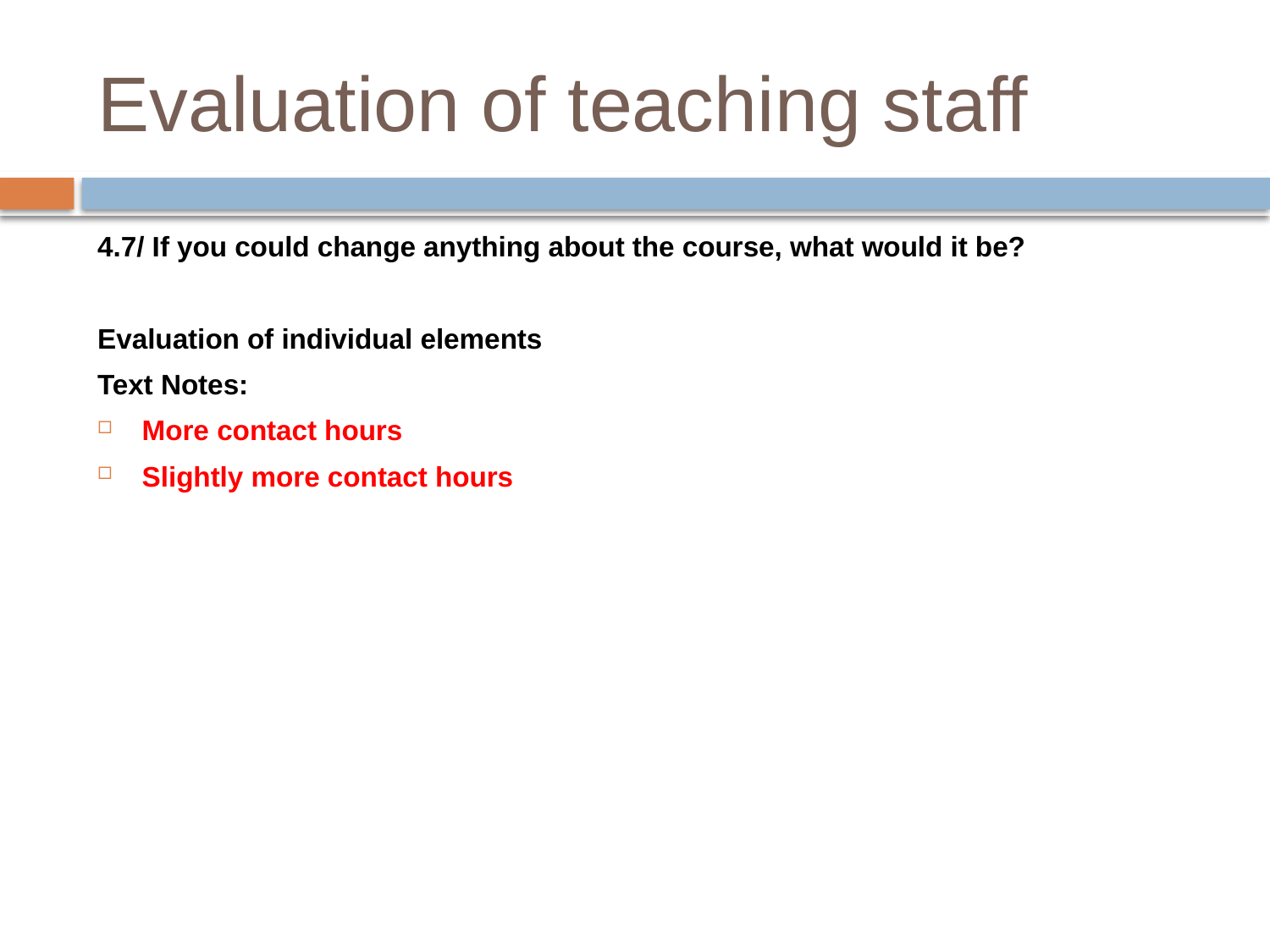

# Evaluation of teaching staff
4.7/ If you could change anything about the course, what would it be?

Evaluation of individual elements
Text Notes:
More contact hours
Slightly more contact hours